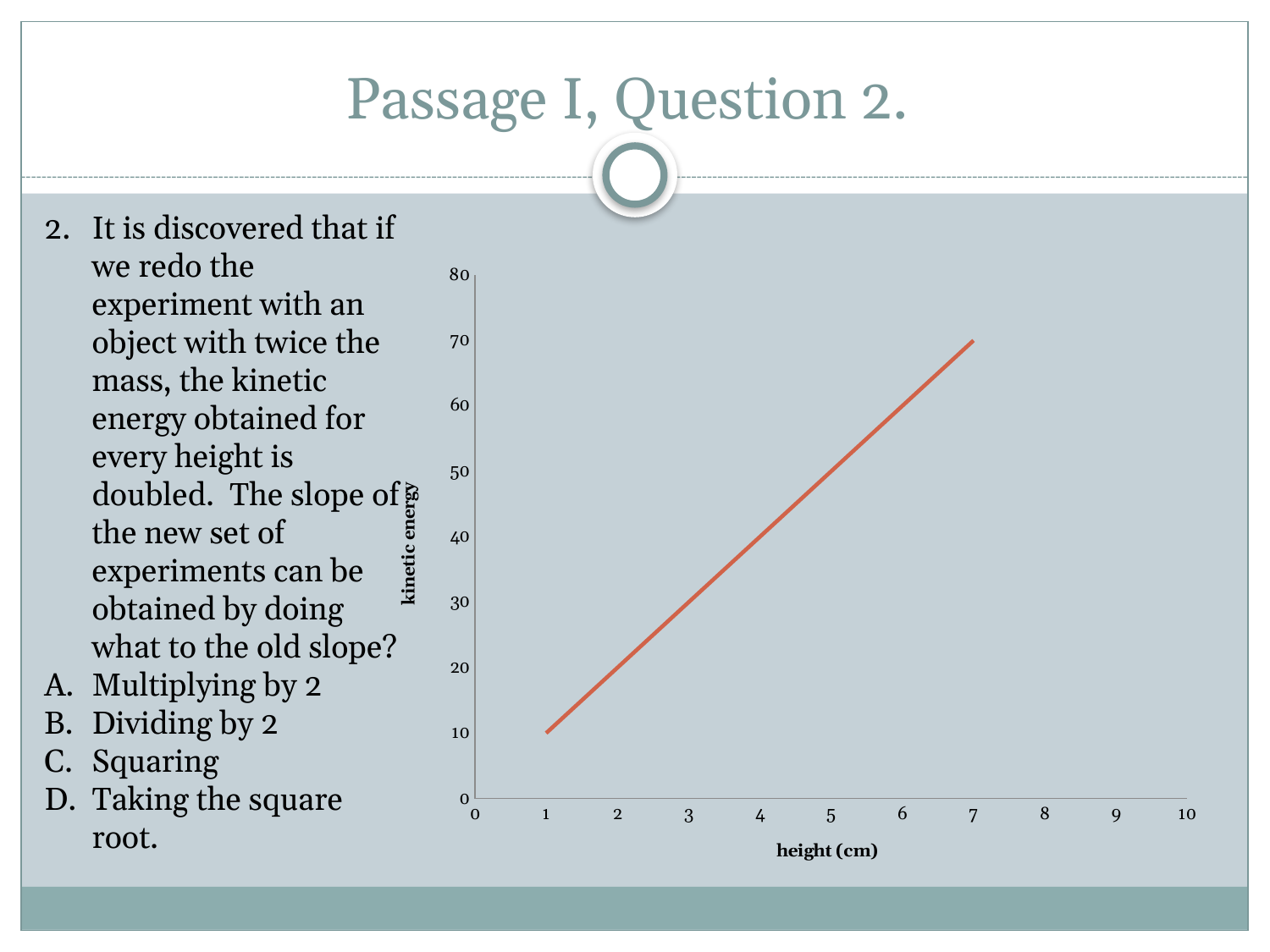

# Passage I, Question 2.
2.	It is discovered that if we redo the experiment with an object with twice the mass, the kinetic energy obtained for every height is doubled.  The slope of the new set of experiments can be obtained by doing what to the old slope?
Multiplying by 2
Dividing by 2
Squaring
Taking the square root.

### Chart

| Category | Kinetic Energy |
|---|---|